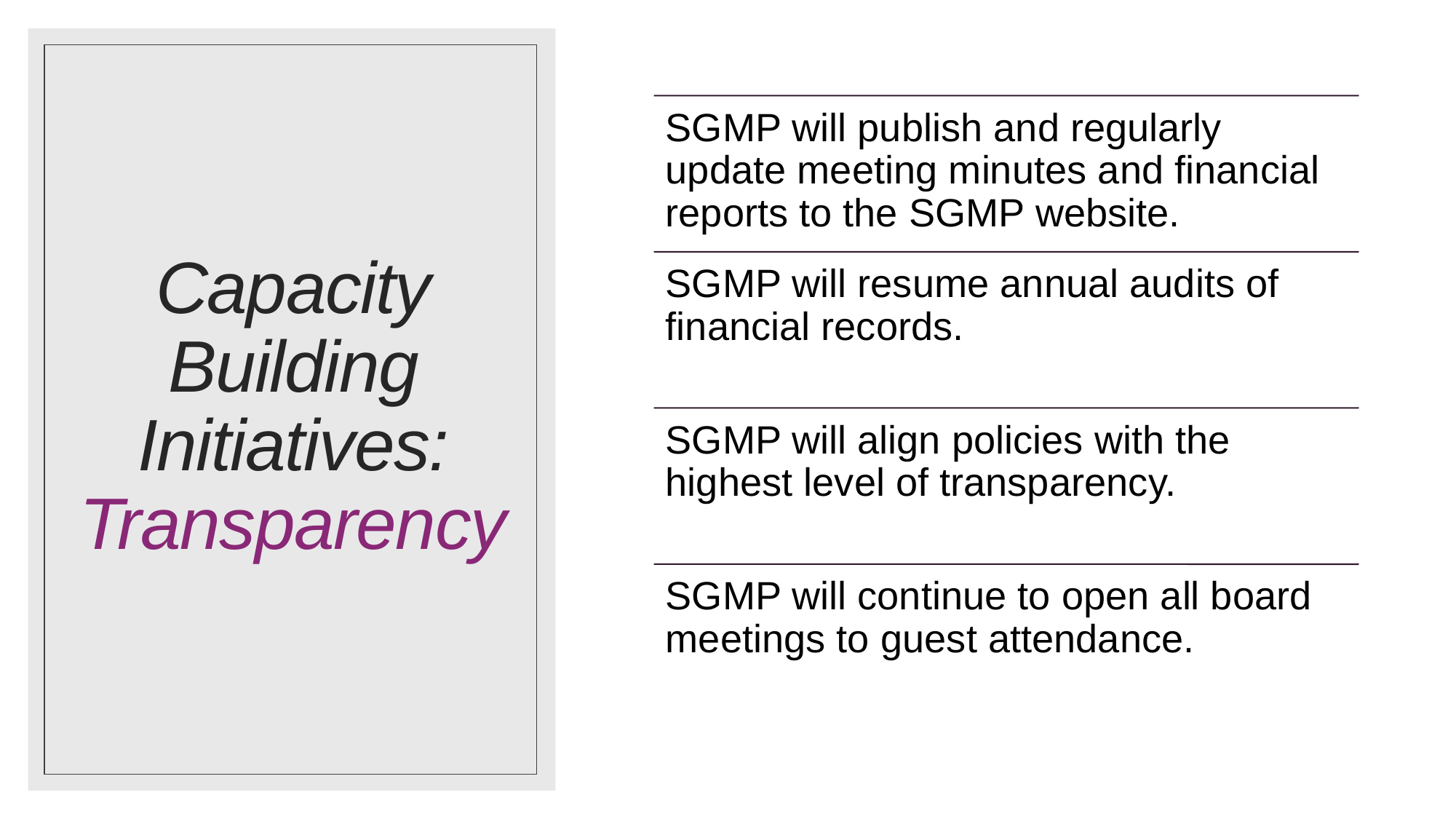

# Capacity Building Initiatives: Transparency
SGMP will publish and regularly update meeting minutes and financial reports to the SGMP website.
SGMP will resume annual audits of financial records.
SGMP will align policies with the highest level of transparency.
SGMP will continue to open all board meetings to guest attendance.